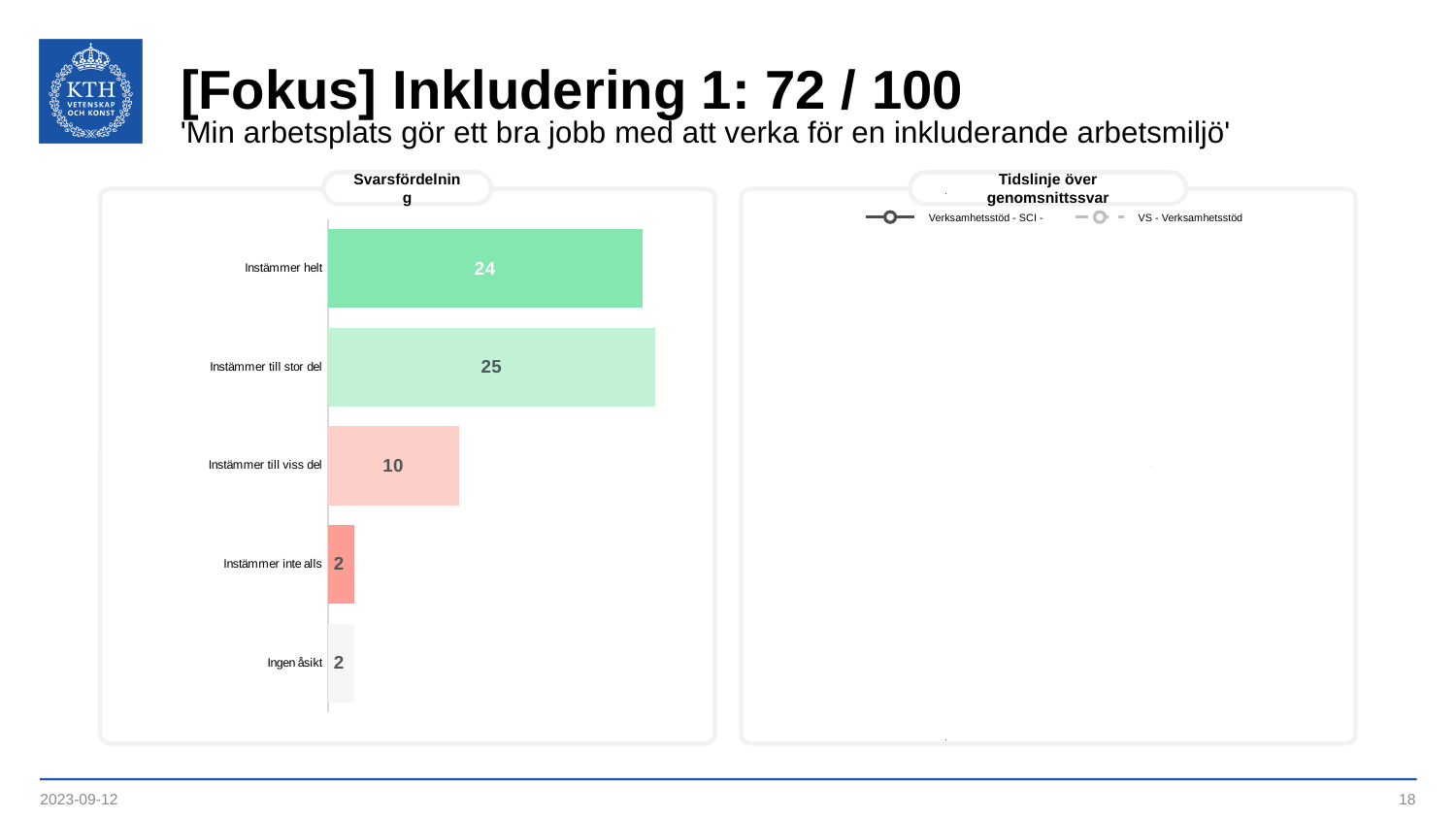

# [Fokus] Inkludering 1: 72 / 100
'Min arbetsplats gör ett bra jobb med att verka för en inkluderande arbetsmiljö'
Svarsfördelning
Tidslinje över genomsnittssvar

### Chart

| Category |  |  |  |  |
|---|---|---|---|---|
| 44964.333333333336 | 72.0 | 66.0 | 72.0 | 72.0 |
Verksamhetsstöd - SCI -
VS - Verksamhetsstöd

### Chart

| Category |  |
|---|---|
| Instämmer helt | 24.0 |
| Instämmer till stor del | 25.0 |
| Instämmer till viss del | 10.0 |
| Instämmer inte alls | 2.0 |
| Ingen åsikt | 2.0 |
2023-09-12
18